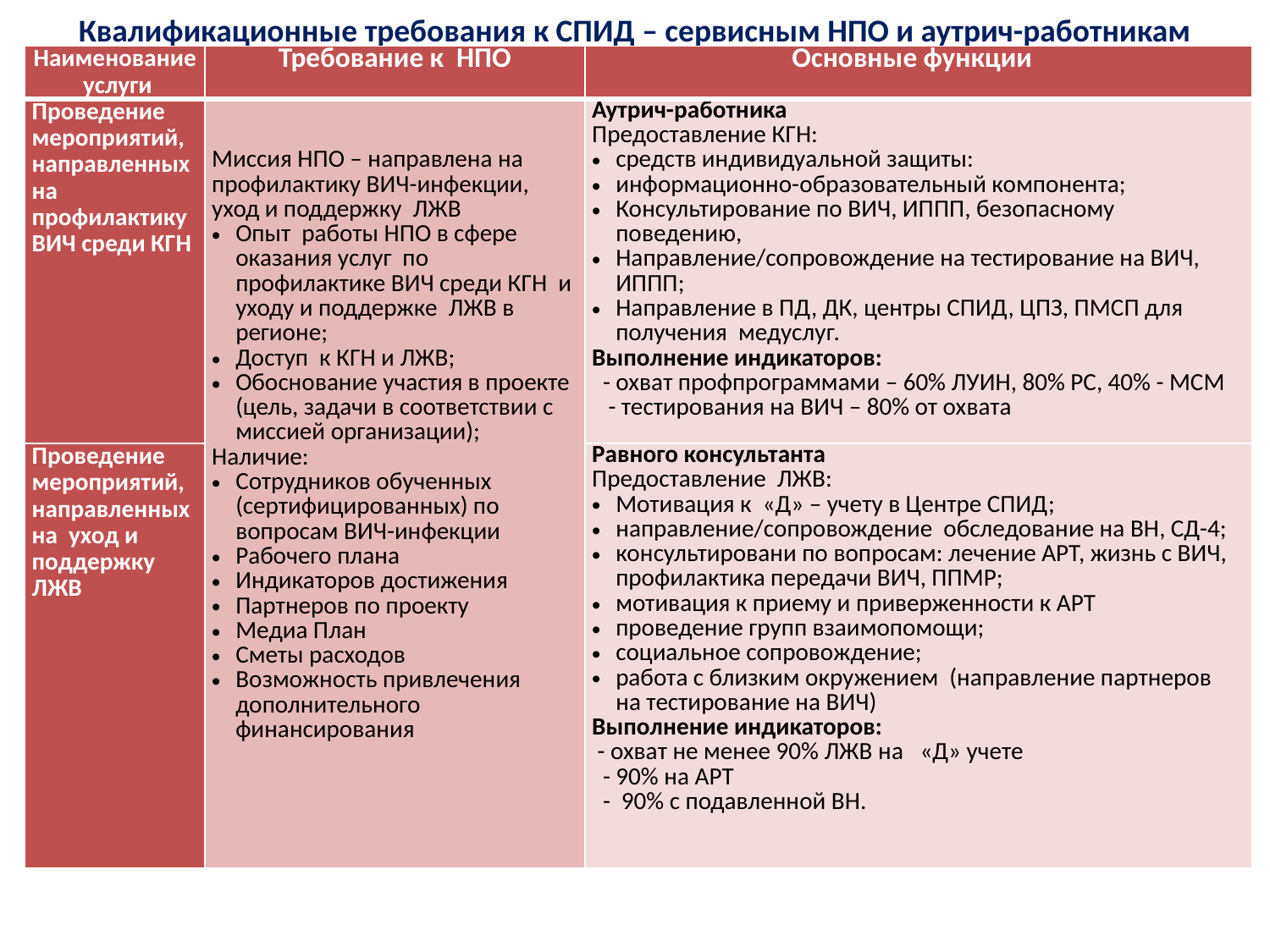

# Квалификационные требования к СПИД – сервисным НПО и аутрич-работникам
| Наименование услуги | Требование к НПО | Основные функции |
| --- | --- | --- |
| Проведение мероприятий, направленных на профилактику ВИЧ среди КГН | Миссия НПО – направлена на профилактику ВИЧ-инфекции, уход и поддержку ЛЖВ Опыт работы НПО в сфере оказания услуг по профилактике ВИЧ среди КГН и уходу и поддержке ЛЖВ в регионе; Доступ к КГН и ЛЖВ; Обоснование участия в проекте (цель, задачи в соответствии с миссией организации); Наличие: Сотрудников обученных (сертифицированных) по вопросам ВИЧ-инфекции Рабочего плана Индикаторов достижения Партнеров по проекту Медиа План Сметы расходов Возможность привлечения дополнительного финансирования | Аутрич-работника Предоставление КГН: средств индивидуальной защиты: информационно-образовательный компонента; Консультирование по ВИЧ, ИППП, безопасному поведению, Направление/сопровождение на тестирование на ВИЧ, ИППП; Направление в ПД, ДК, центры СПИД, ЦПЗ, ПМСП для получения медуслуг. Выполнение индикаторов: - охват профпрограммами – 60% ЛУИН, 80% РС, 40% - МСМ - тестирования на ВИЧ – 80% от охвата |
| Проведение мероприятий, направленных на уход и поддержку ЛЖВ |  | Равного консультанта Предоставление ЛЖВ: Мотивация к «Д» – учету в Центре СПИД; направление/сопровождение обследование на ВН, СД-4; консультировани по вопросам: лечение АРТ, жизнь с ВИЧ, профилактика передачи ВИЧ, ППМР; мотивация к приему и приверженности к АРТ проведение групп взаимопомощи; социальное сопровождение; работа с близким окружением (направление партнеров на тестирование на ВИЧ) Выполнение индикаторов: - охват не менее 90% ЛЖВ на «Д» учете - 90% на АРТ - 90% с подавленной ВН. |